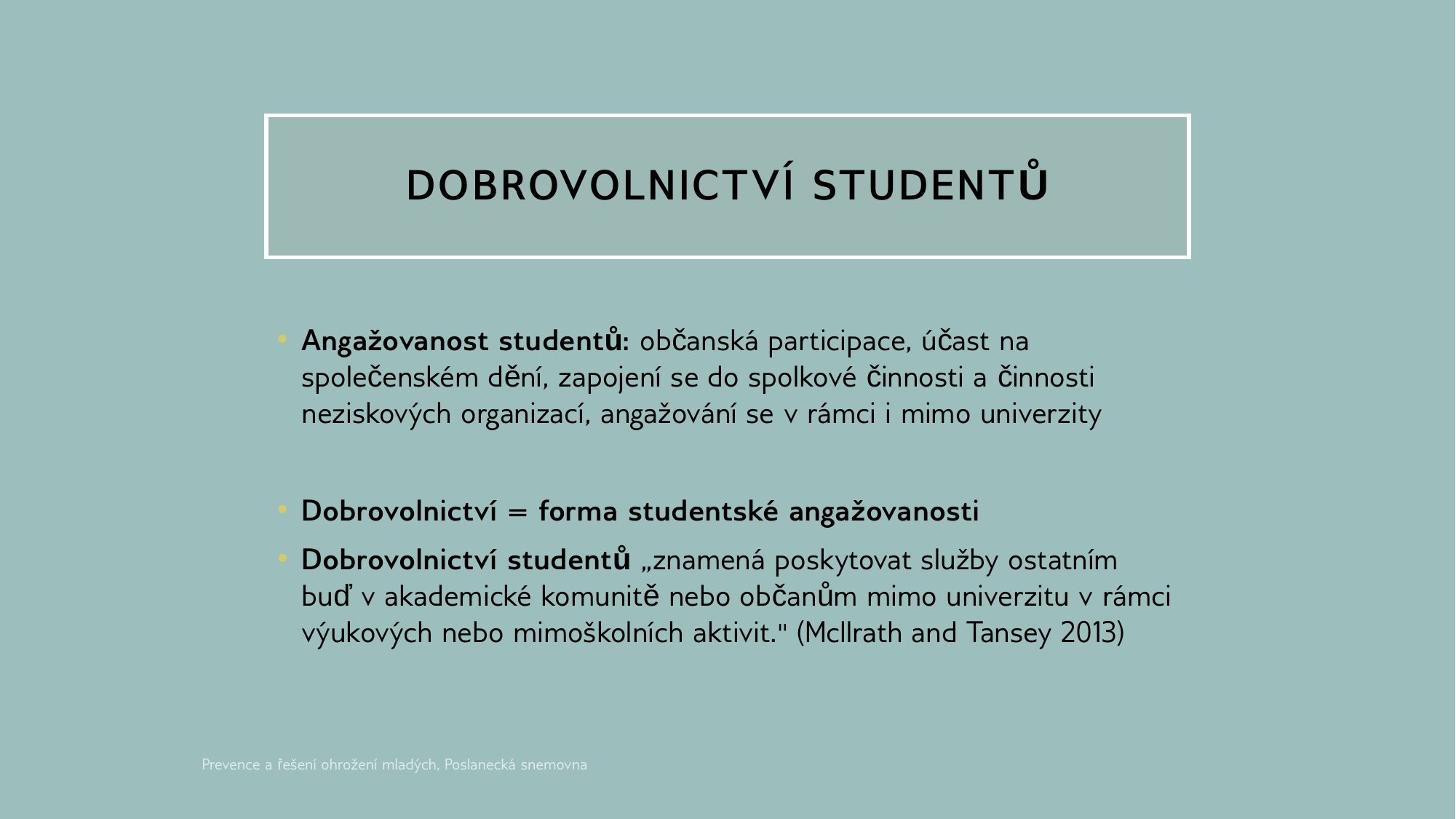

# Dobrovolnictví studentů
Angažovanost studentů: občanská participace, účast na společenském dění, zapojení se do spolkové činnosti a činnosti neziskových organizací, angažování se v rámci i mimo univerzity

Dobrovolnictví = forma studentské angažovanosti
Dobrovolnictví studentů „znamená poskytovat služby ostatním buď v akademické komunitě nebo občanům mimo univerzitu v rámci výukových nebo mimoškolních aktivit." (McIlrath and Tansey 2013)

Prevence a řešení ohrožení mladých, Poslanecká snemovna